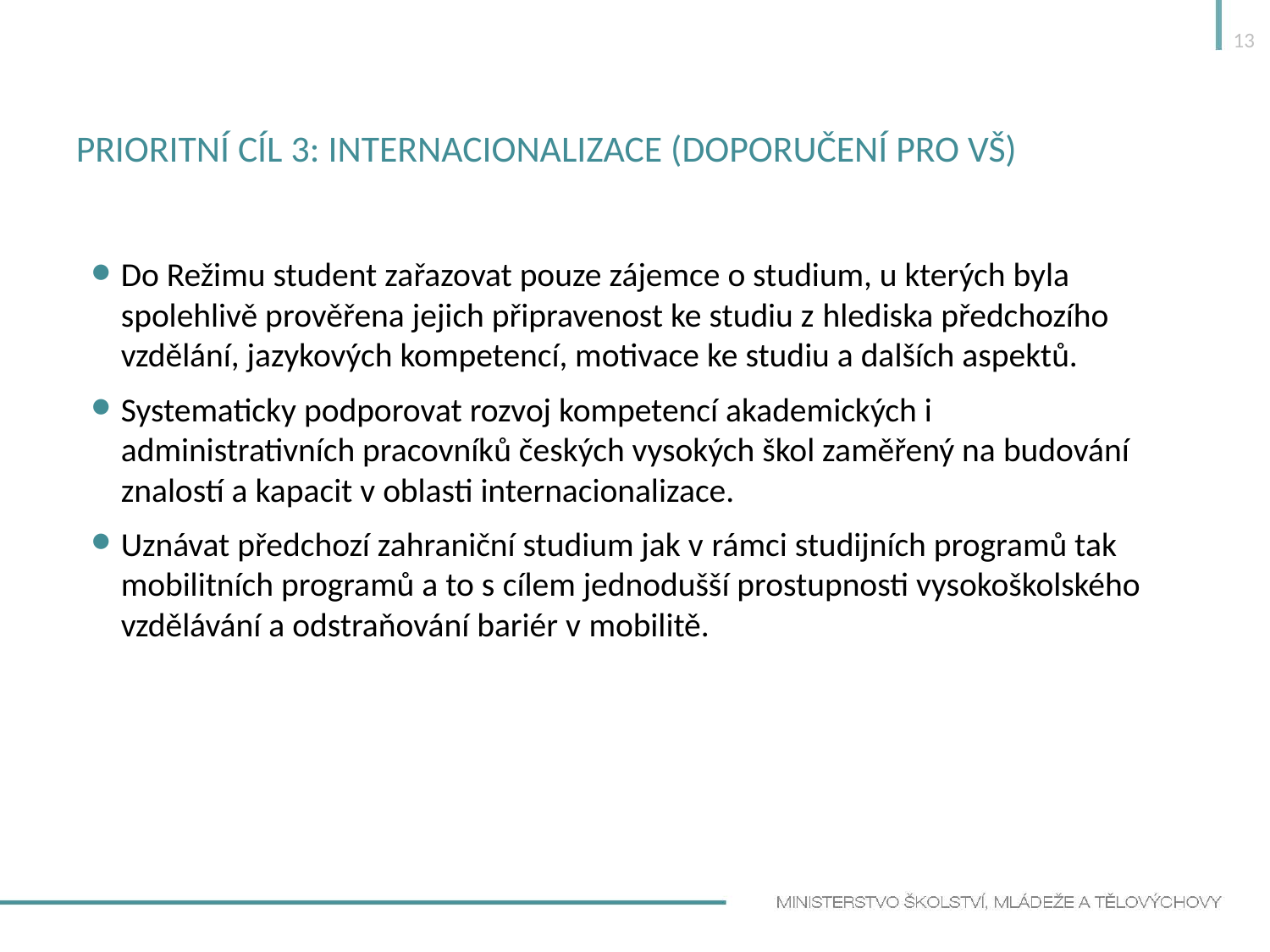

13
# Prioritní cíl 3: internacionalizace (doporučení pro VŠ)
Do Režimu student zařazovat pouze zájemce o studium, u kterých byla spolehlivě prověřena jejich připravenost ke studiu z hlediska předchozího vzdělání, jazykových kompetencí, motivace ke studiu a dalších aspektů.
Systematicky podporovat rozvoj kompetencí akademických i administrativních pracovníků českých vysokých škol zaměřený na budování znalostí a kapacit v oblasti internacionalizace.
Uznávat předchozí zahraniční studium jak v rámci studijních programů tak mobilitních programů a to s cílem jednodušší prostupnosti vysokoškolského vzdělávání a odstraňování bariér v mobilitě.